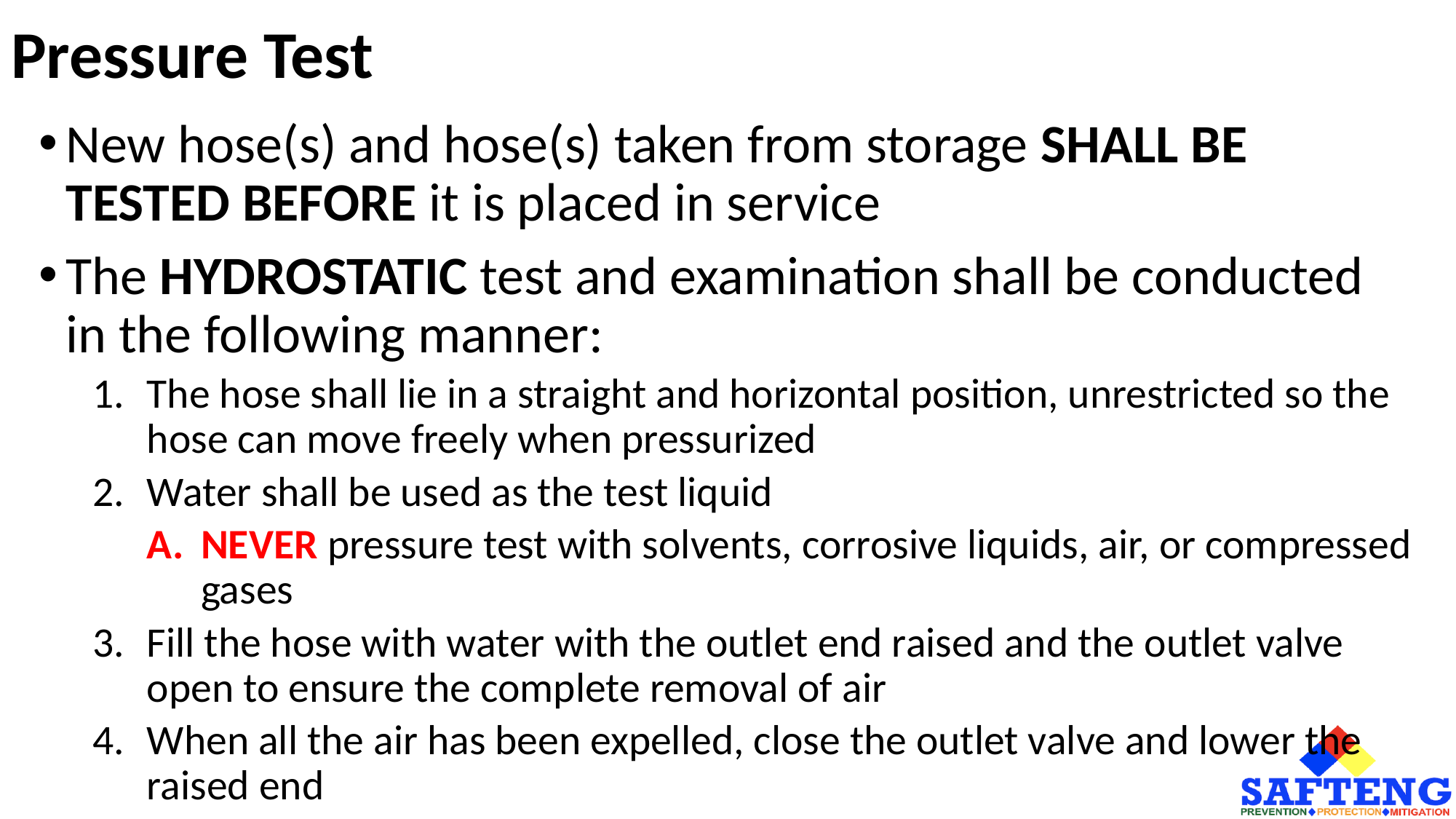

# Pressure Test
New hose(s) and hose(s) taken from storage SHALL BE TESTED BEFORE it is placed in service
The HYDROSTATIC test and examination shall be conducted in the following manner:
The hose shall lie in a straight and horizontal position, unrestricted so the hose can move freely when pressurized
Water shall be used as the test liquid
NEVER pressure test with solvents, corrosive liquids, air, or compressed gases
Fill the hose with water with the outlet end raised and the outlet valve open to ensure the complete removal of air
When all the air has been expelled, close the outlet valve and lower the raised end